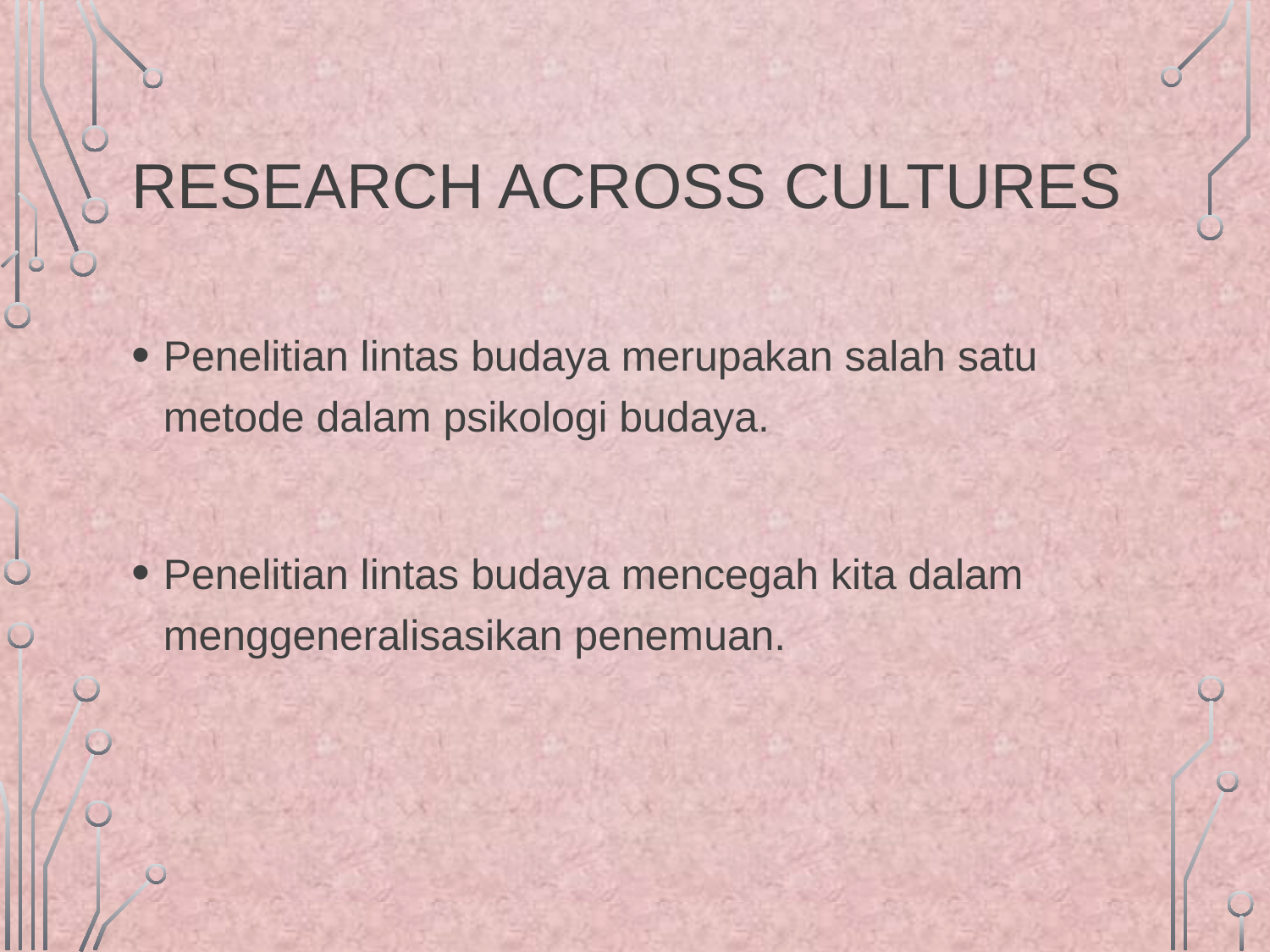

# Research Across Cultures
Penelitian lintas budaya merupakan salah satu metode dalam psikologi budaya.

Penelitian lintas budaya mencegah kita dalam menggeneralisasikan penemuan.